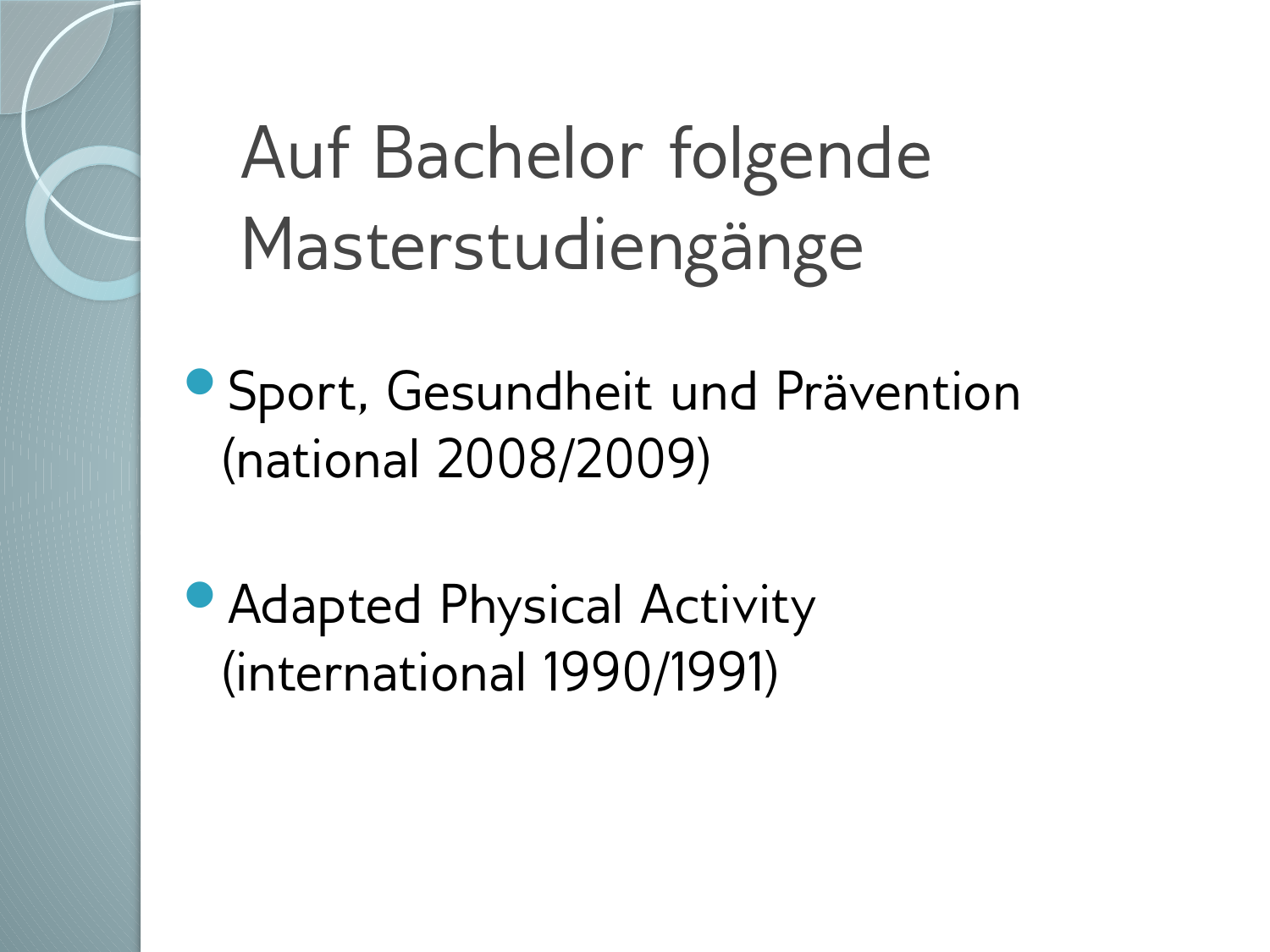

Auf Bachelor folgende Masterstudiengänge
Sport, Gesundheit und Prävention
(national 2008/2009)
Adapted Physical Activity
(international 1990/1991)